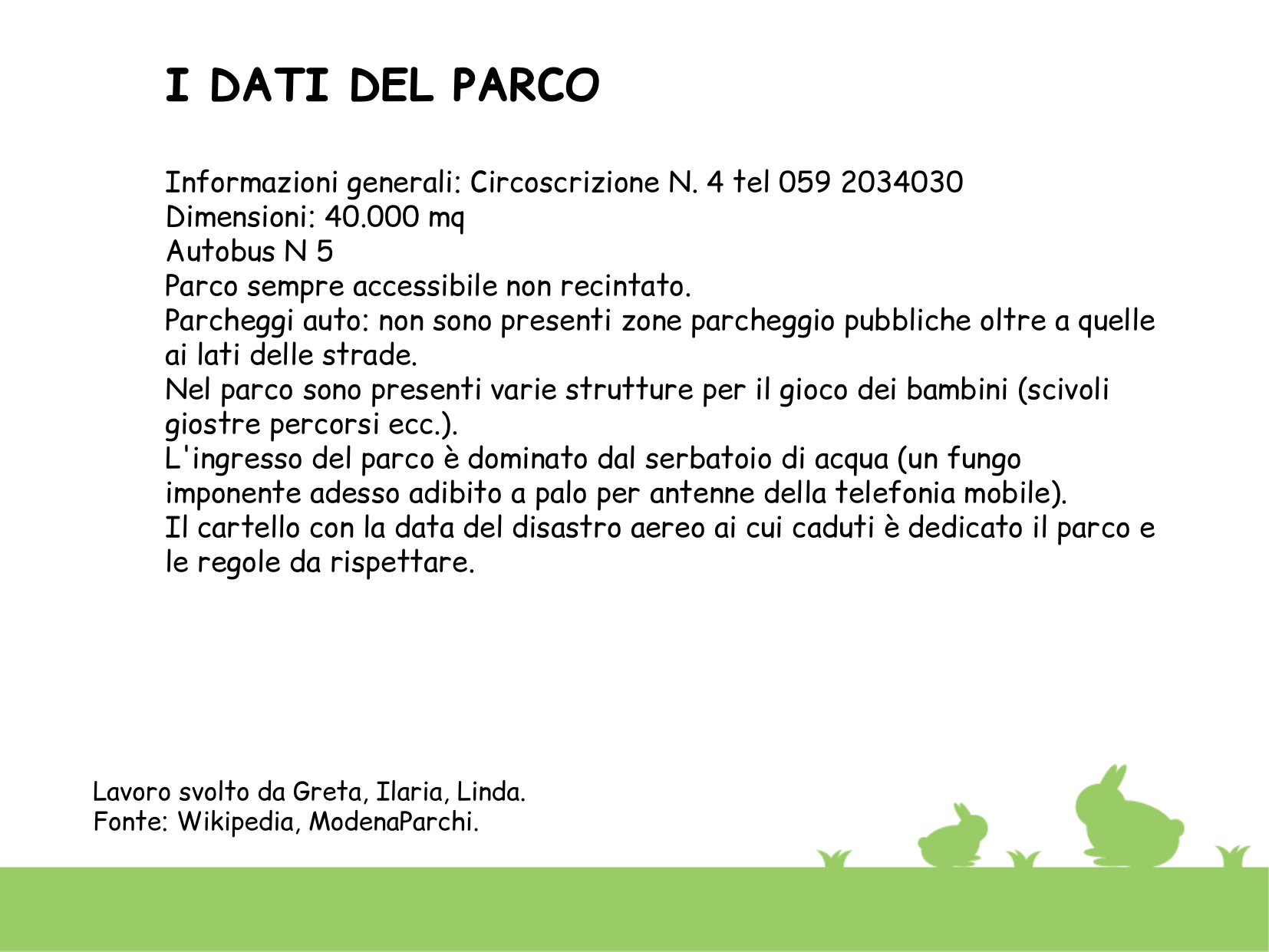

I DATI DEL PARCO

Informazioni generali: Circoscrizione N. 4 tel 059 2034030
Dimensioni: 40.000 mq
Autobus N 5
Parco sempre accessibile non recintato.
Parcheggi auto: non sono presenti zone parcheggio pubbliche oltre a quelle ai lati delle strade.
Nel parco sono presenti varie strutture per il gioco dei bambini (scivoli giostre percorsi ecc.).
L'ingresso del parco è dominato dal serbatoio di acqua (un fungo imponente adesso adibito a palo per antenne della telefonia mobile).
Il cartello con la data del disastro aereo ai cui caduti è dedicato il parco e le regole da rispettare.

Lavoro svolto da Greta, Ilaria, Linda.
Fonte: Wikipedia, ModenaParchi.